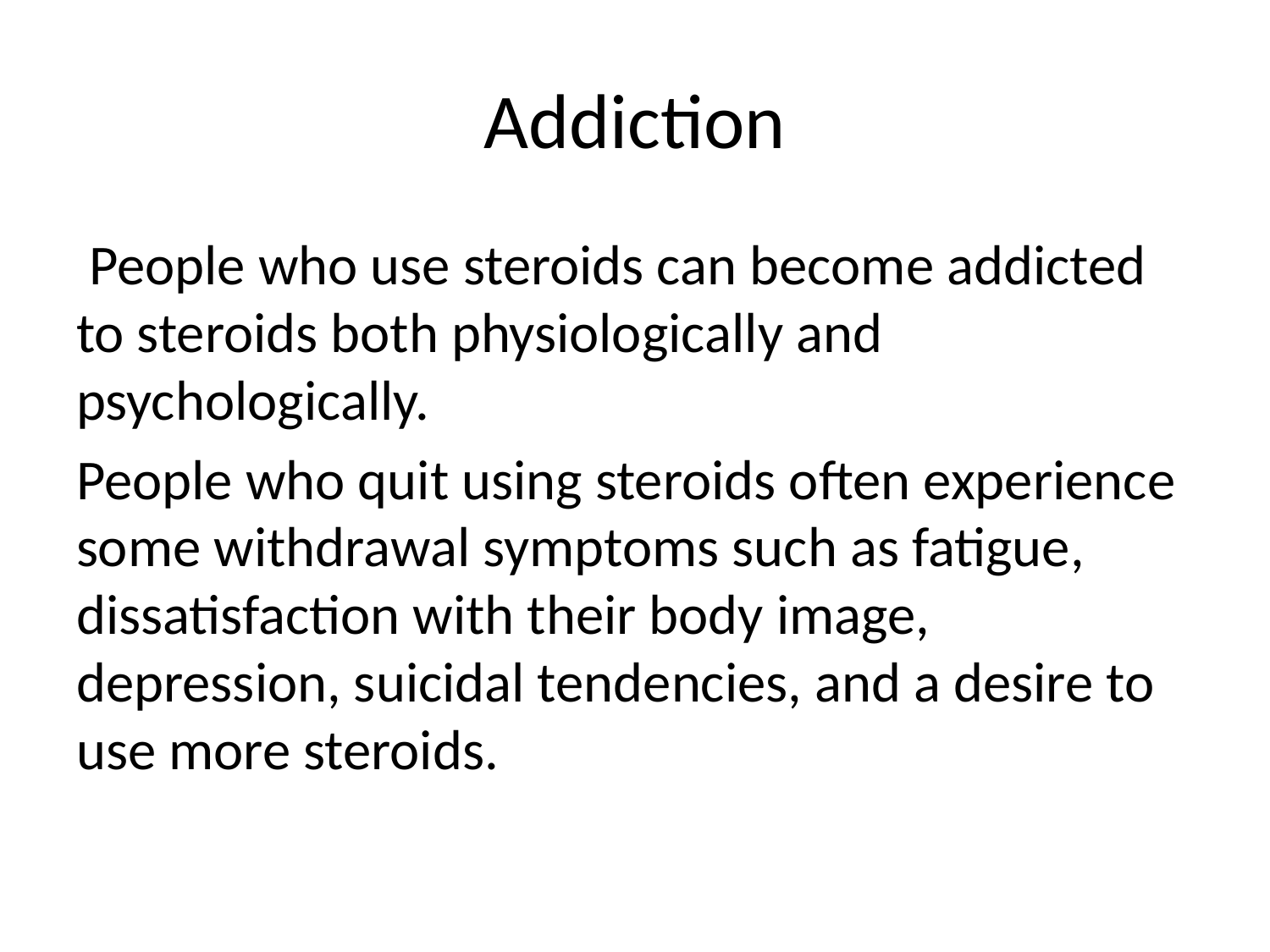

# Addiction
 People who use steroids can become addicted to steroids both physiologically and psychologically.
People who quit using steroids often experience some withdrawal symptoms such as fatigue, dissatisfaction with their body image, depression, suicidal tendencies, and a desire to use more steroids.